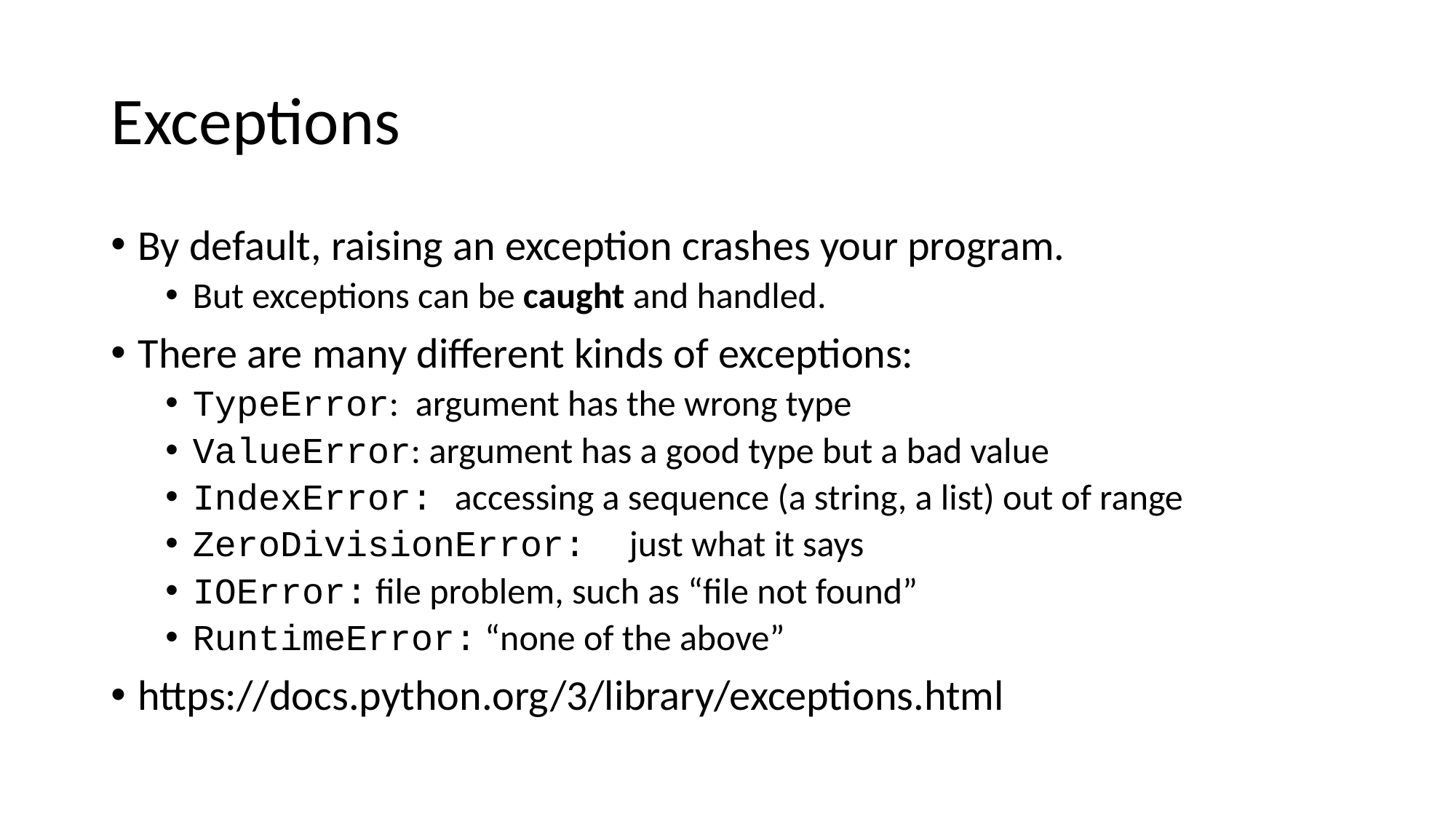

# Exceptions
By default, raising an exception crashes your program.
But exceptions can be caught and handled.
There are many different kinds of exceptions:
TypeError:  argument has the wrong type
ValueError: argument has a good type but a bad value
IndexError: accessing a sequence (a string, a list) out of range
ZeroDivisionError:  just what it says
IOError: file problem, such as “file not found”
RuntimeError: “none of the above”
https://docs.python.org/3/library/exceptions.html